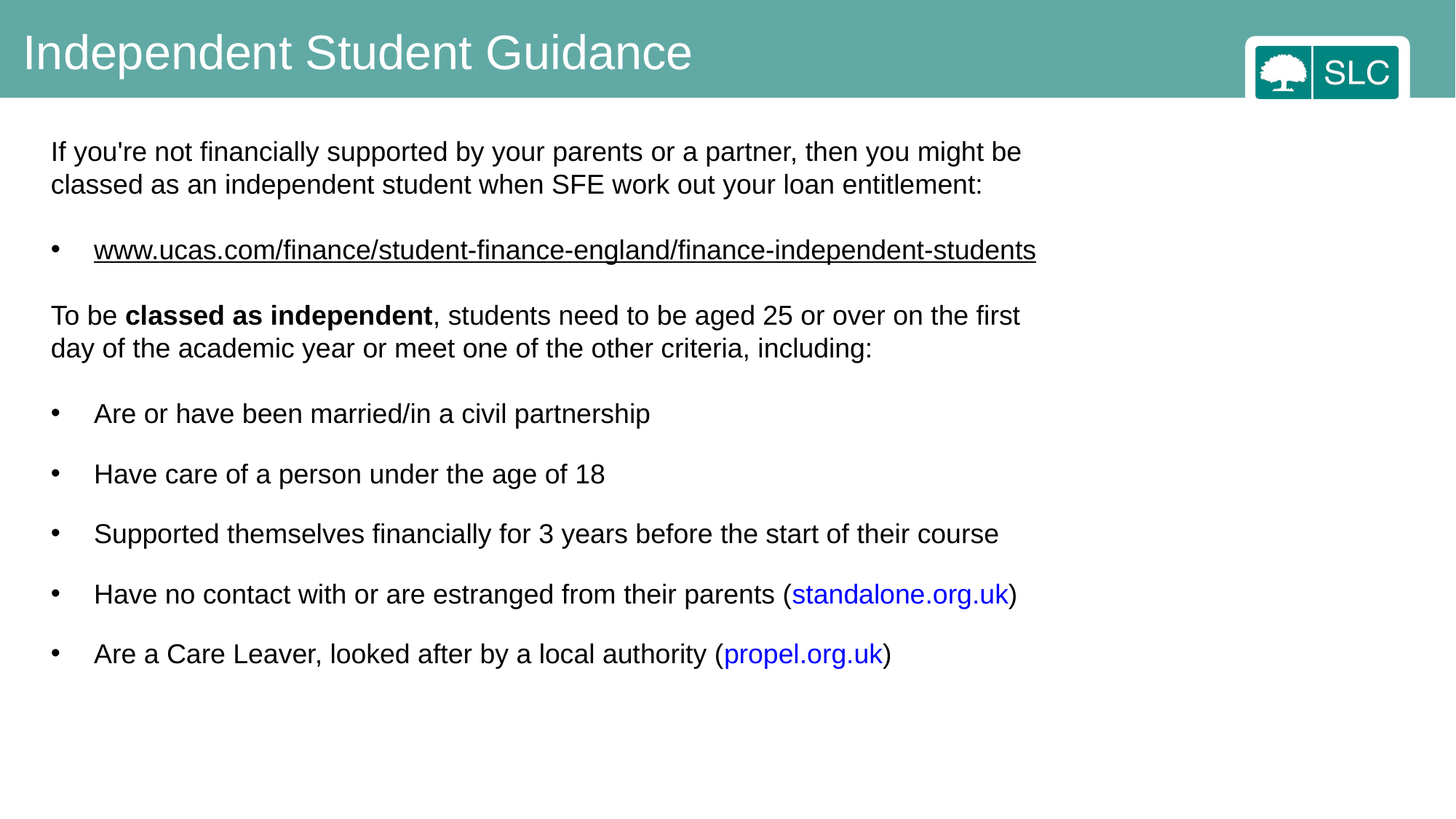

Independent Student Guidance
If you're not financially supported by your parents or a partner, then you might be
classed as an independent student when SFE work out your loan entitlement:

www.ucas.com/finance/student-finance-england/finance-independent-students

To be classed as independent, students need to be aged 25 or over on the first
day of the academic year or meet one of the other criteria, including:

Are or have been married/in a civil partnership
Have care of a person under the age of 18
Supported themselves financially for 3 years before the start of their course
Have no contact with or are estranged from their parents (standalone.org.uk)
Are a Care Leaver, looked after by a local authority (propel.org.uk)